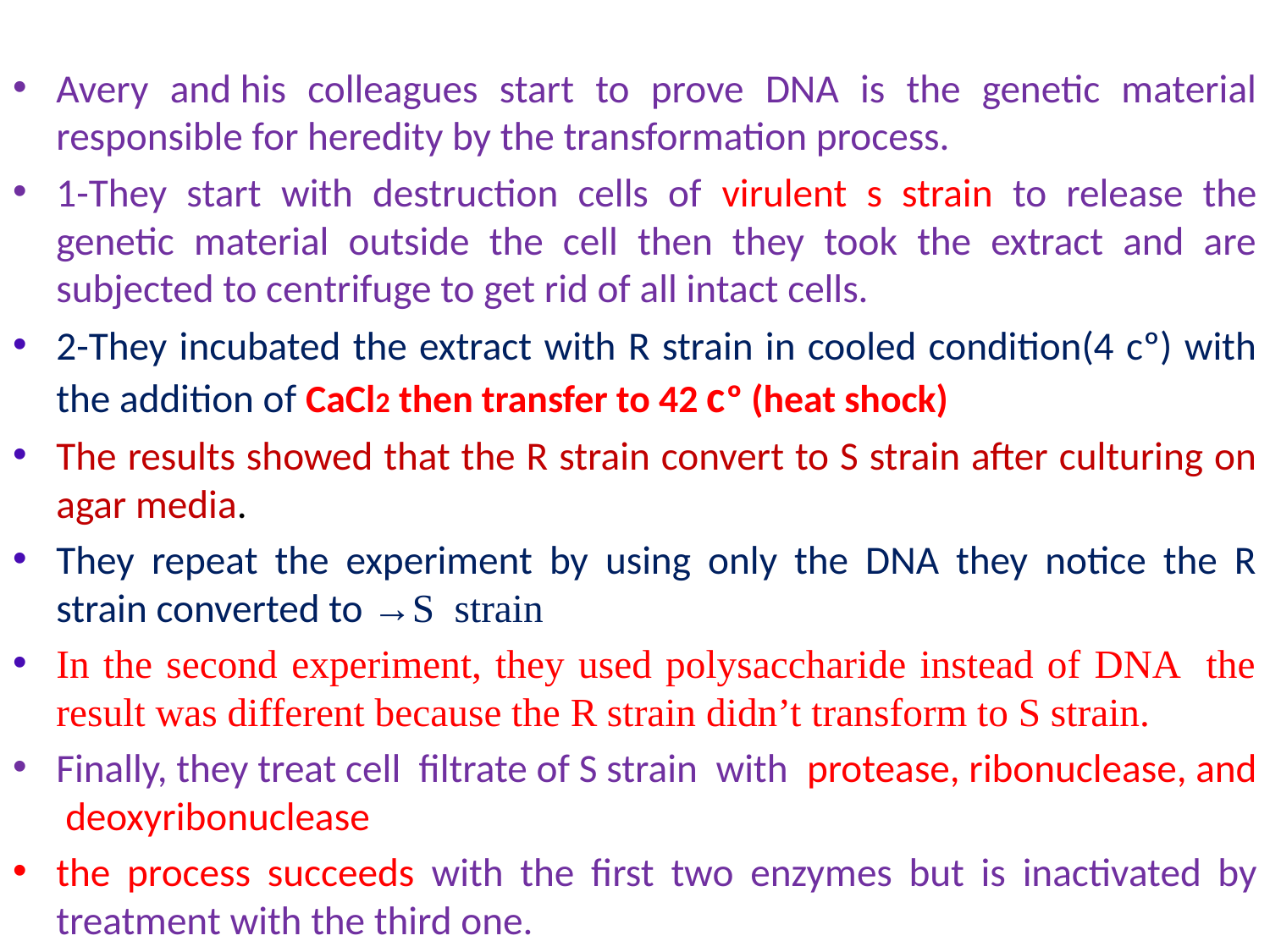

Avery and his colleagues start to prove DNA is the genetic material responsible for heredity by the transformation process.
1-They start with destruction cells of virulent s strain to release the genetic material outside the cell then they took the extract and are subjected to centrifuge to get rid of all intact cells.
2-They incubated the extract with R strain in cooled condition(4 cº) with the addition of CaCl2 then transfer to 42 cº (heat shock)
The results showed that the R strain convert to S strain after culturing on agar media.
They repeat the experiment by using only the DNA they notice the R strain converted to →S  strain
In the second experiment, they used polysaccharide instead of DNA  the result was different because the R strain didn’t transform to S strain.
Finally, they treat cell  filtrate of S strain  with  protease, ribonuclease, and  deoxyribonuclease
the process succeeds with the first two enzymes but is inactivated by treatment with the third one.